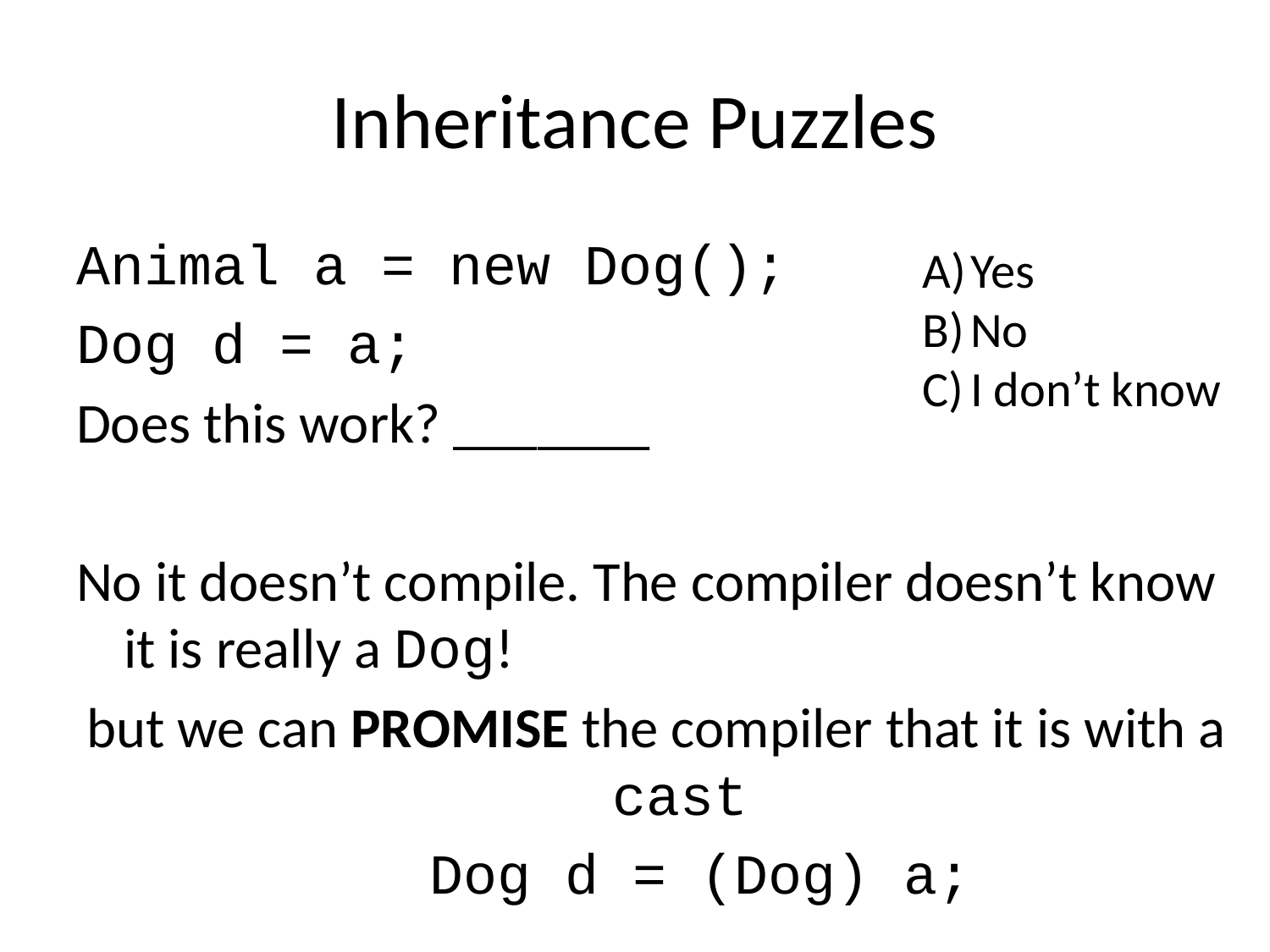

# Inheritance Puzzles
Animal a = new Dog();
Dog d = a;
Does this work? _______

No it doesn’t compile. The compiler doesn’t know it is really a Dog!
but we can PROMISE the compiler that it is with a cast
       Dog d = (Dog) a;

Yes
No
I don’t know